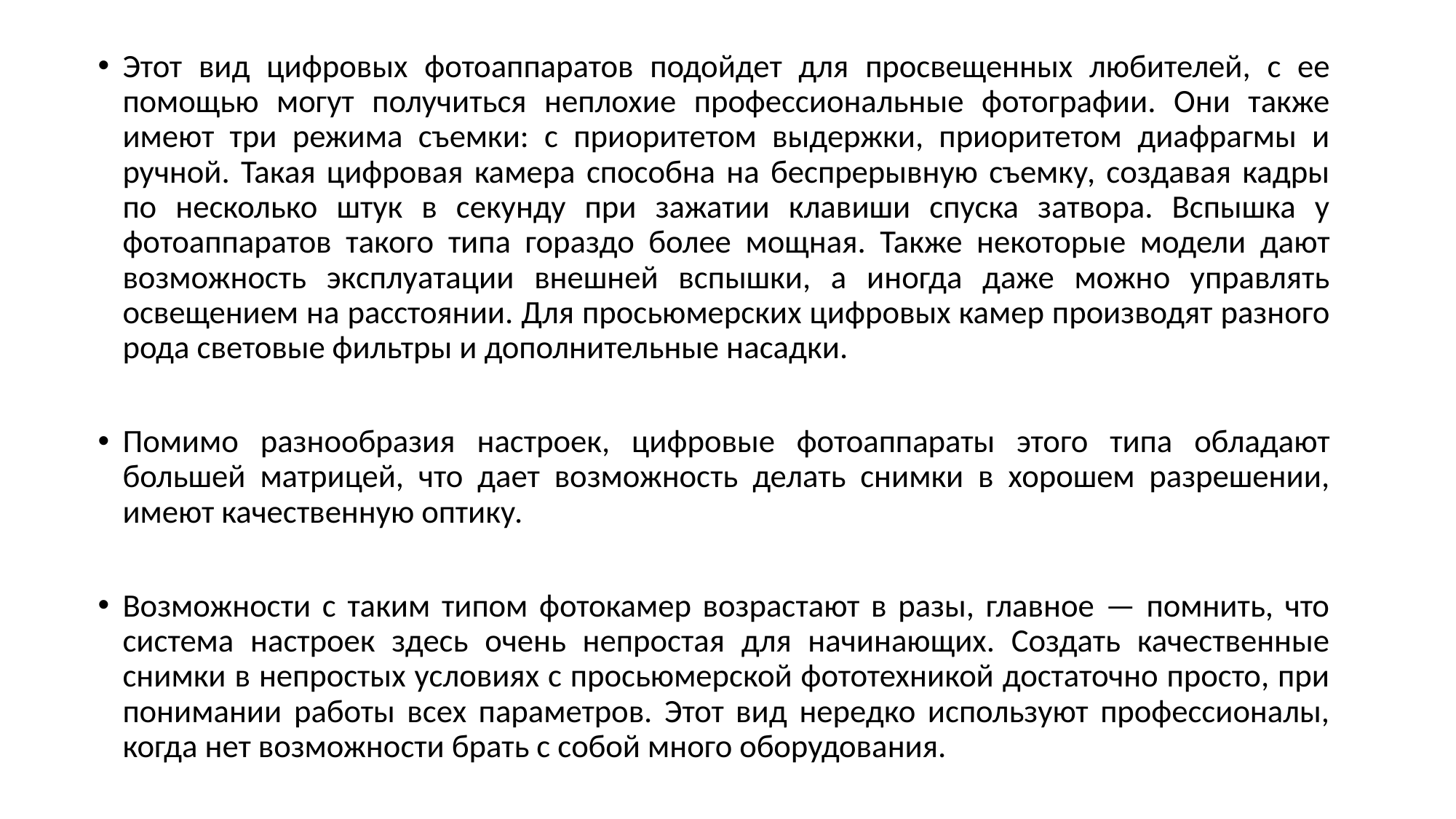

Этот вид цифровых фотоаппаратов подойдет для просвещенных любителей, с ее помощью могут получиться неплохие профессиональные фотографии. Они также имеют три режима съемки: с приоритетом выдержки, приоритетом диафрагмы и ручной. Такая цифровая камера способна на беспрерывную съемку, создавая кадры по несколько штук в секунду при зажатии клавиши спуска затвора. Вспышка у фотоаппаратов такого типа гораздо более мощная. Также некоторые модели дают возможность эксплуатации внешней вспышки, а иногда даже можно управлять освещением на расстоянии. Для просьюмерских цифровых камер производят разного рода световые фильтры и дополнительные насадки.

Помимо разнообразия настроек, цифровые фотоаппараты этого типа обладают большей матрицей, что дает возможность делать снимки в хорошем разрешении, имеют качественную оптику.

Возможности с таким типом фотокамер возрастают в разы, главное — помнить, что система настроек здесь очень непростая для начинающих. Создать качественные снимки в непростых условиях с просьюмерской фототехникой достаточно просто, при понимании работы всех параметров. Этот вид нередко используют профессионалы, когда нет возможности брать с собой много оборудования.